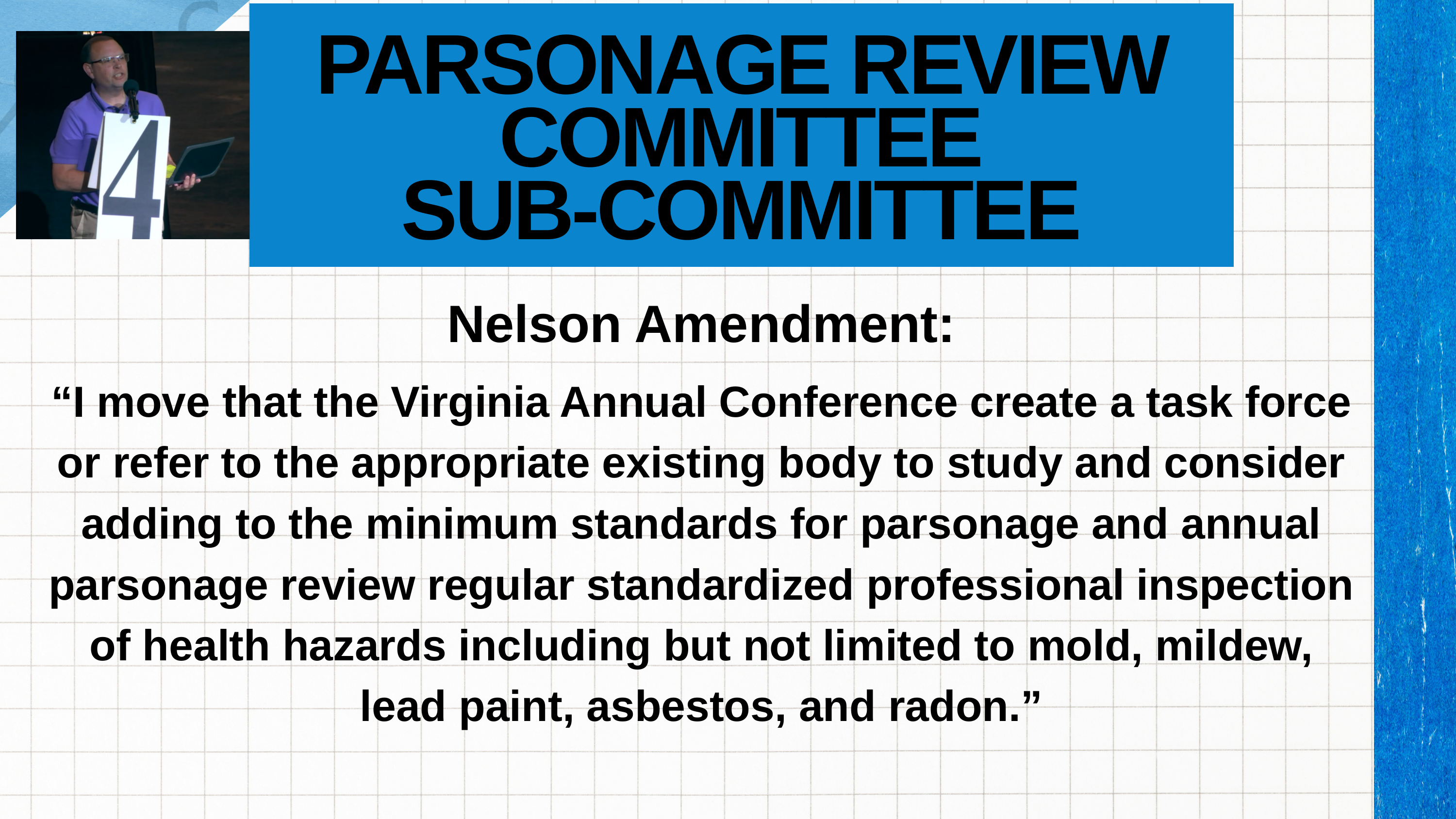

PARSONAGE REVIEW COMMITTEE
SUB-COMMITTEE

Nelson Amendment:

“I move that the Virginia Annual Conference create a task force or refer to the appropriate existing body to study and consider adding to the minimum standards for parsonage and annual parsonage review regular standardized professional inspection of health hazards including but not limited to mold, mildew, lead paint, asbestos, and radon.”